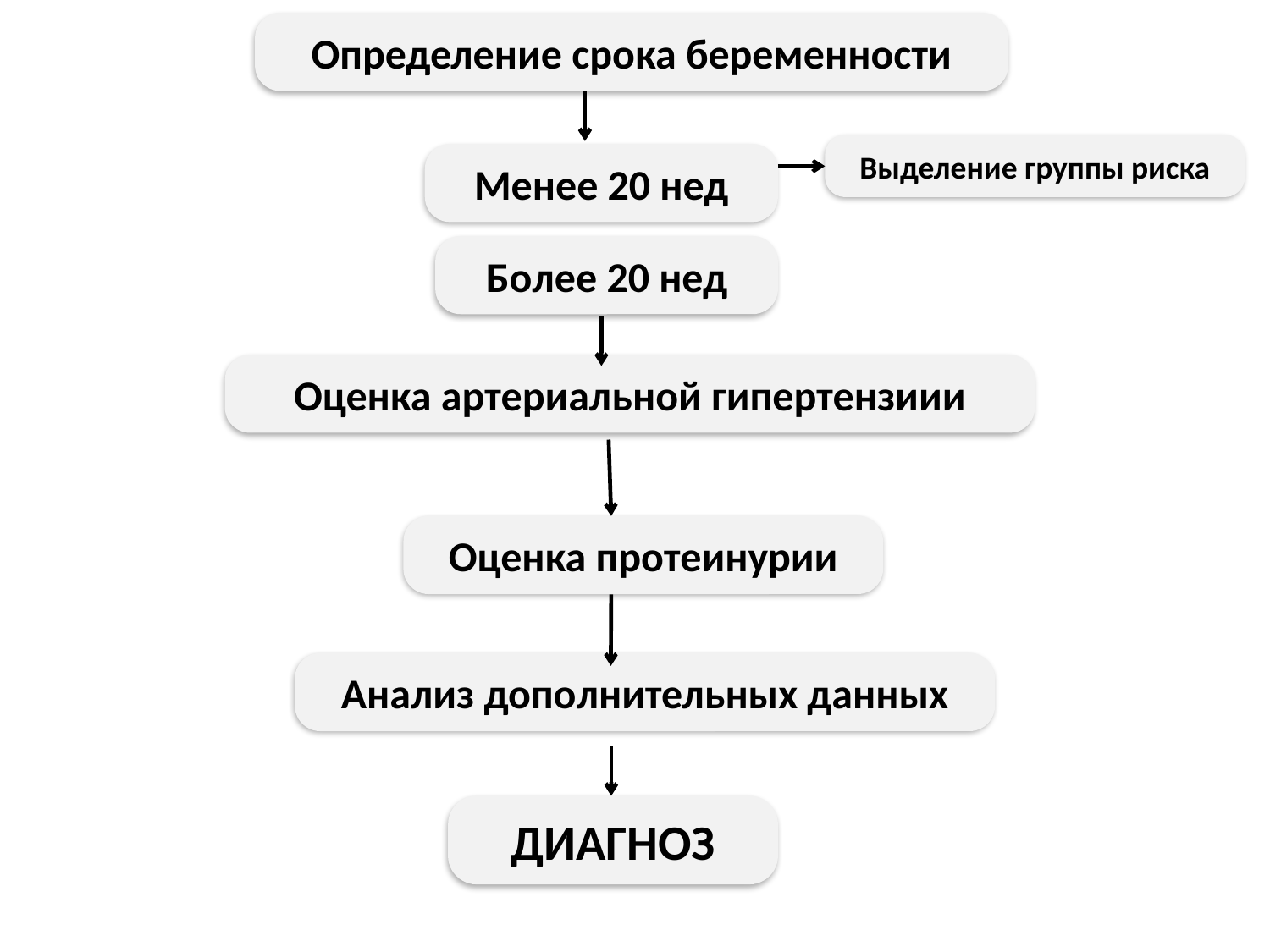

Определение срока беременности
Выделение группы риска
Менее 20 нед
Более 20 нед
Оценка артериальной гипертензиии
Оценка протеинурии
Анализ дополнительных данных
ДИАГНОЗ